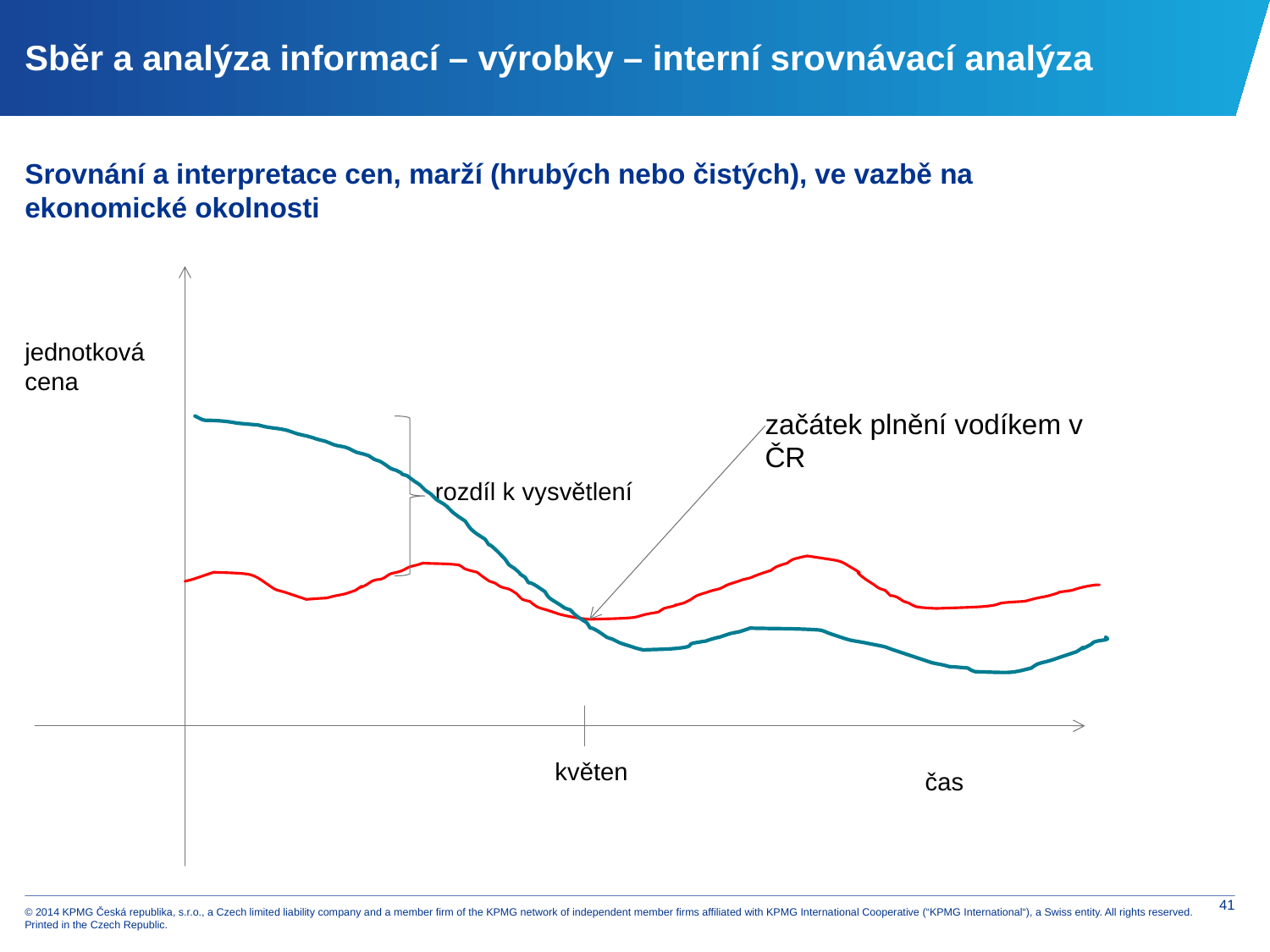

# Sběr a analýza informací – výrobky – interní srovnávací analýza
Srovnání a interpretace cen, marží (hrubých nebo čistých), ve vazbě na
ekonomické okolnosti

jednotková cena
začátek plnění vodíkem v ČR

rozdíl k vysvětlení

květen
čas